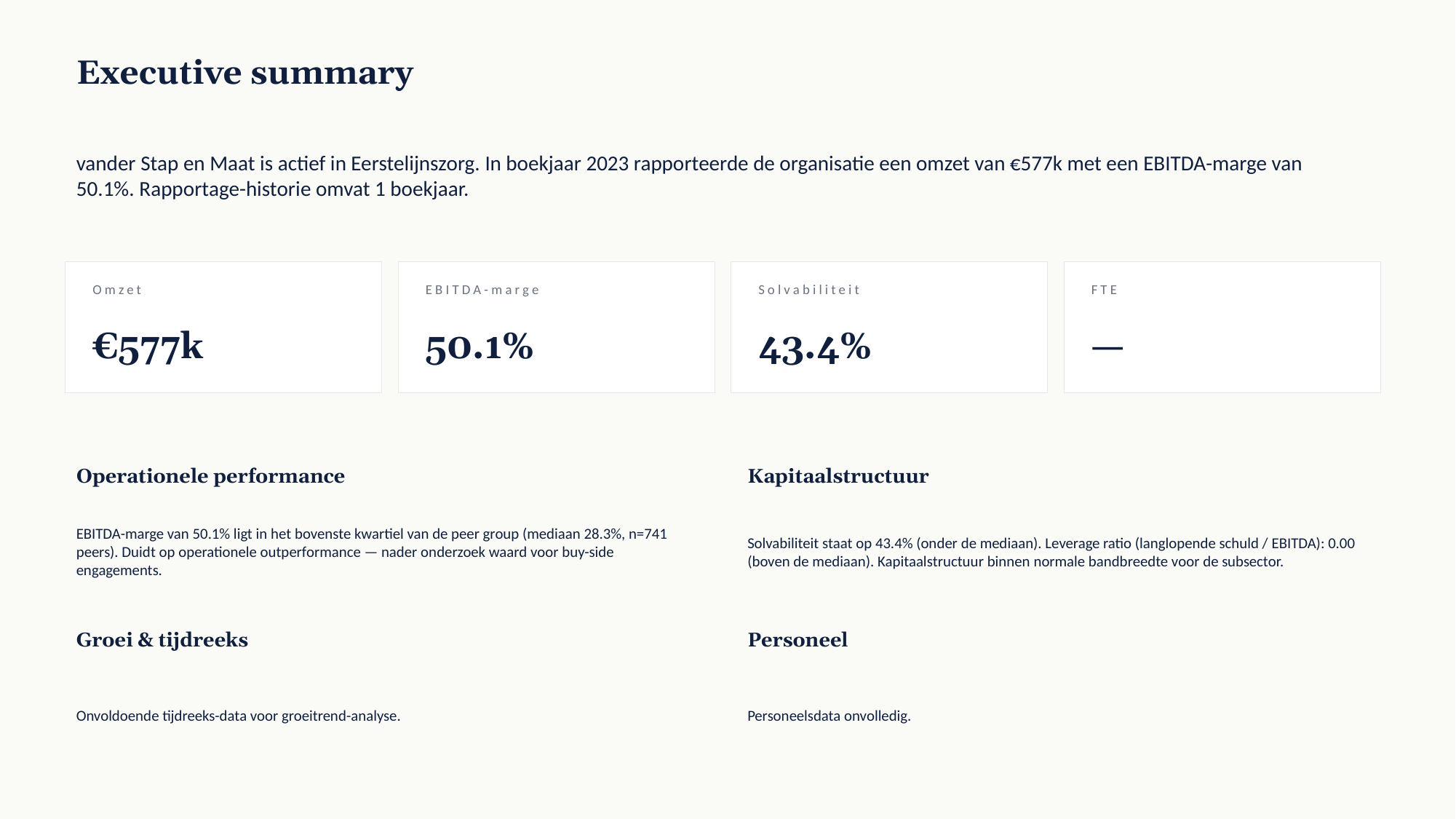

Executive summary
vander Stap en Maat is actief in Eerstelijnszorg. In boekjaar 2023 rapporteerde de organisatie een omzet van €577k met een EBITDA-marge van 50.1%. Rapportage-historie omvat 1 boekjaar.

Omzet
EBITDA-marge
Solvabiliteit
FTE
€577k
50.1%
43.4%
—
Operationele performance
Kapitaalstructuur
EBITDA-marge van 50.1% ligt in het bovenste kwartiel van de peer group (mediaan 28.3%, n=741 peers). Duidt op operationele outperformance — nader onderzoek waard voor buy-side engagements.
Solvabiliteit staat op 43.4% (onder de mediaan). Leverage ratio (langlopende schuld / EBITDA): 0.00 (boven de mediaan). Kapitaalstructuur binnen normale bandbreedte voor de subsector.
Groei & tijdreeks
Personeel
Onvoldoende tijdreeks-data voor groeitrend-analyse.
Personeelsdata onvolledig.